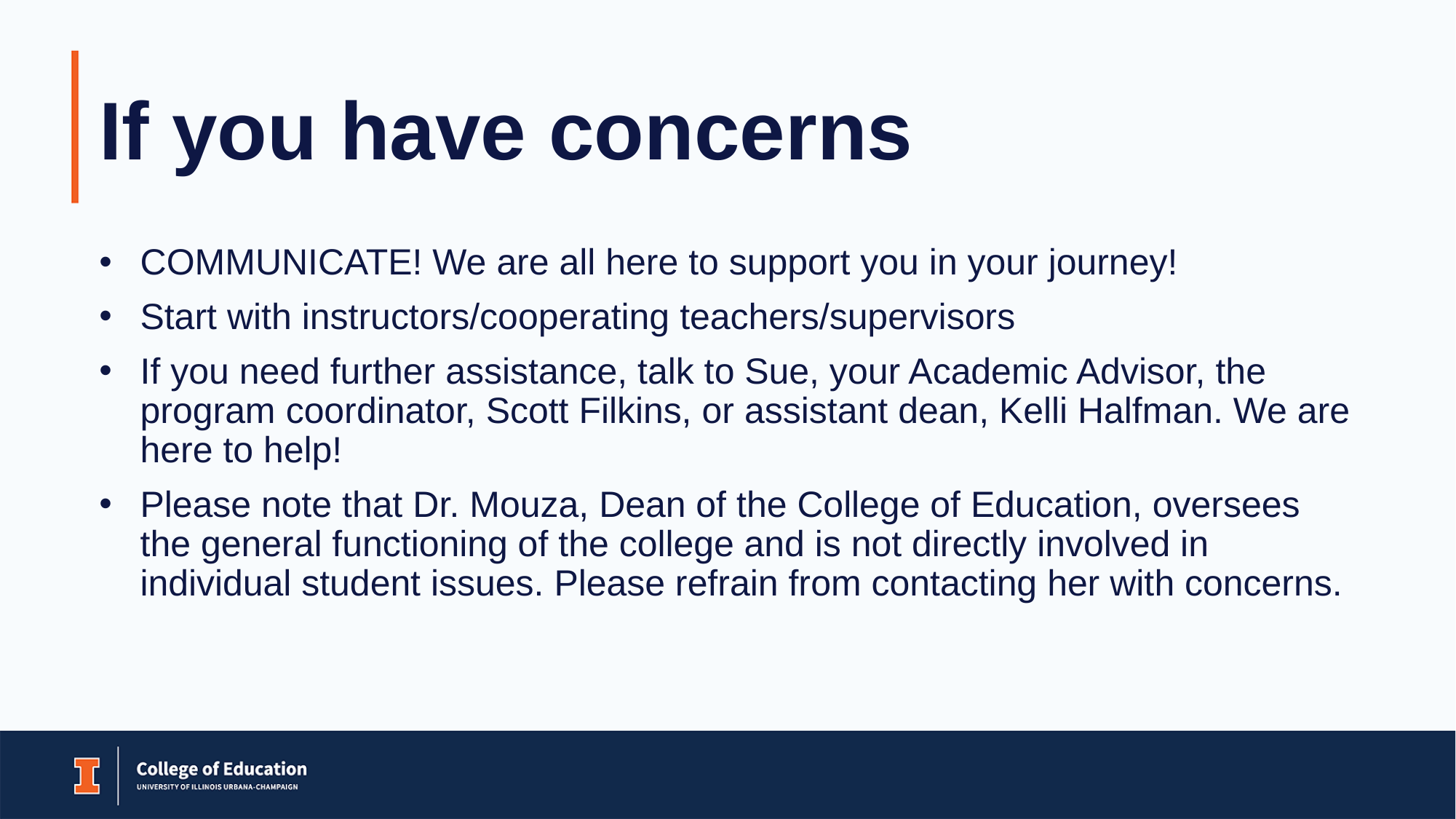

# If you have concerns
COMMUNICATE! We are all here to support you in your journey!
Start with instructors/cooperating teachers/supervisors
If you need further assistance, talk to Sue, your Academic Advisor, the program coordinator, Scott Filkins, or assistant dean, Kelli Halfman. We are here to help!
Please note that Dr. Mouza, Dean of the College of Education, oversees the general functioning of the college and is not directly involved in individual student issues. Please refrain from contacting her with concerns.